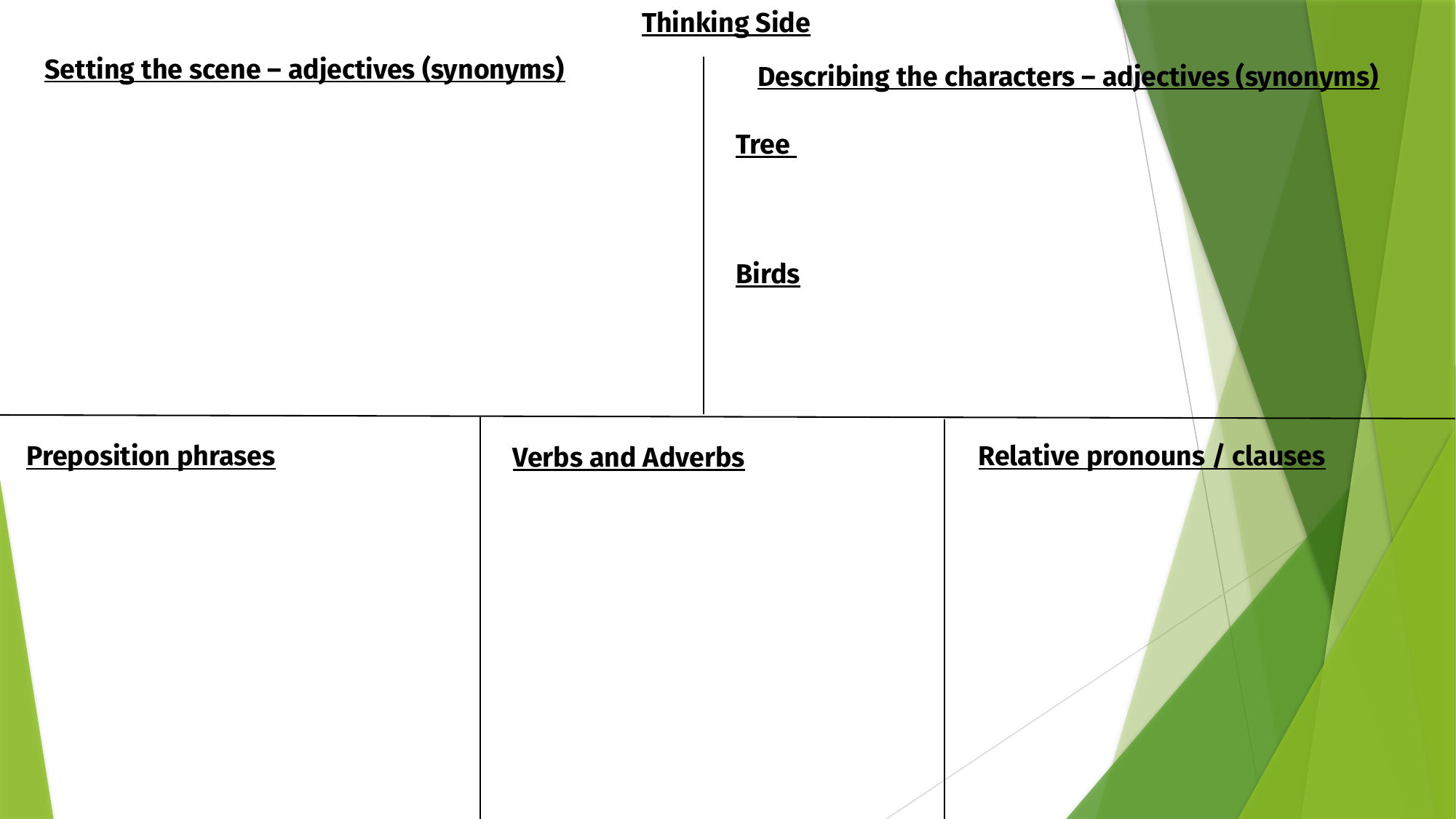

Thinking Side
Setting the scene – adjectives (synonyms)
Describing the characters – adjectives (synonyms)
Tree
Birds
Preposition phrases
Relative pronouns / clauses
Verbs and Adverbs